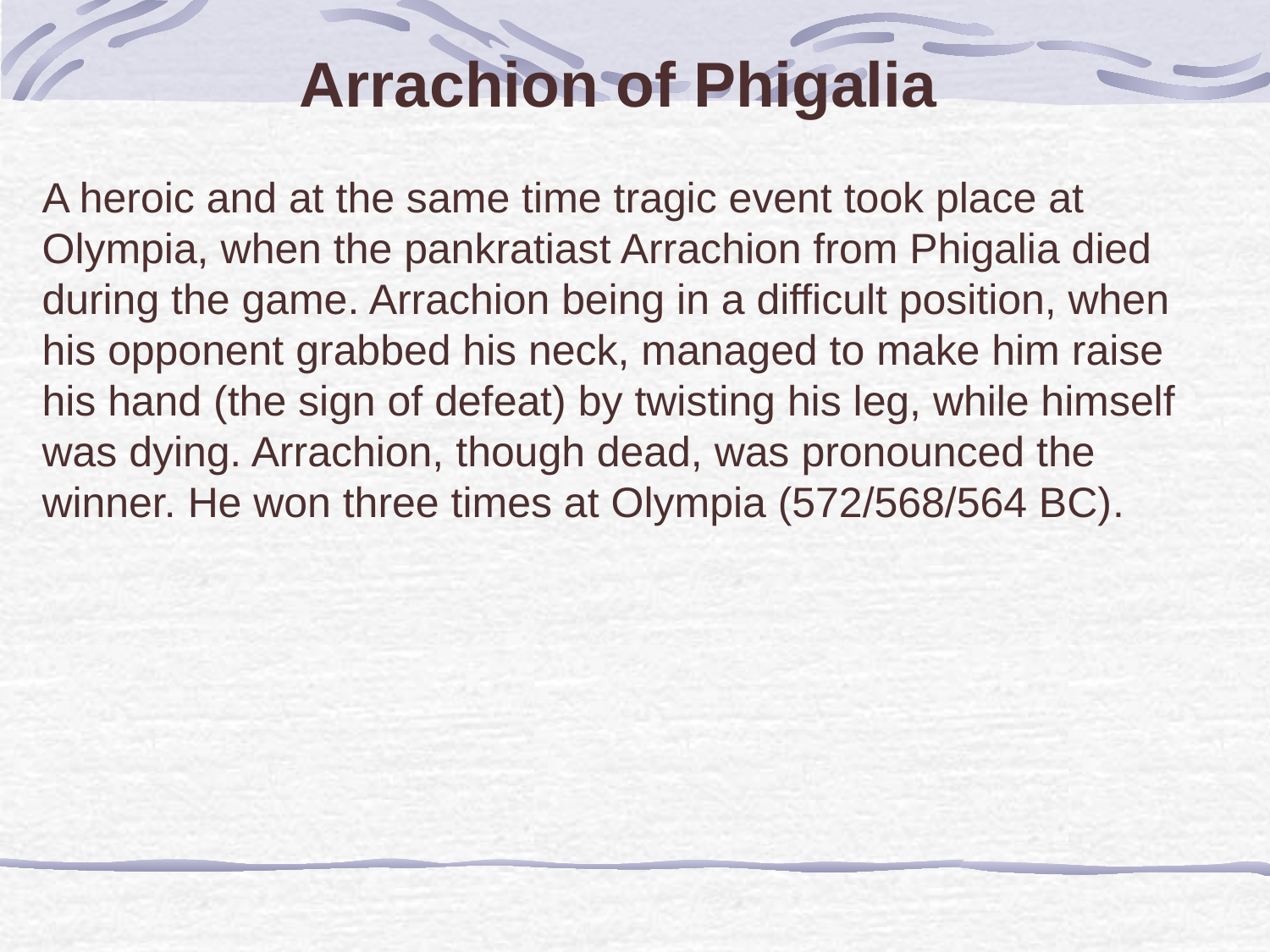

Arrachion of Phigalia
A heroic and at the same time tragic event took place at Olympia, when the pankratiast Arrachion from Phigalia died during the game. Arrachion being in a difficult position, when his opponent grabbed his neck, managed to make him raise his hand (the sign of defeat) by twisting his leg, while himself was dying. Arrachion, though dead, was pronounced the winner. He won three times at Olympia (572/568/564 BC).